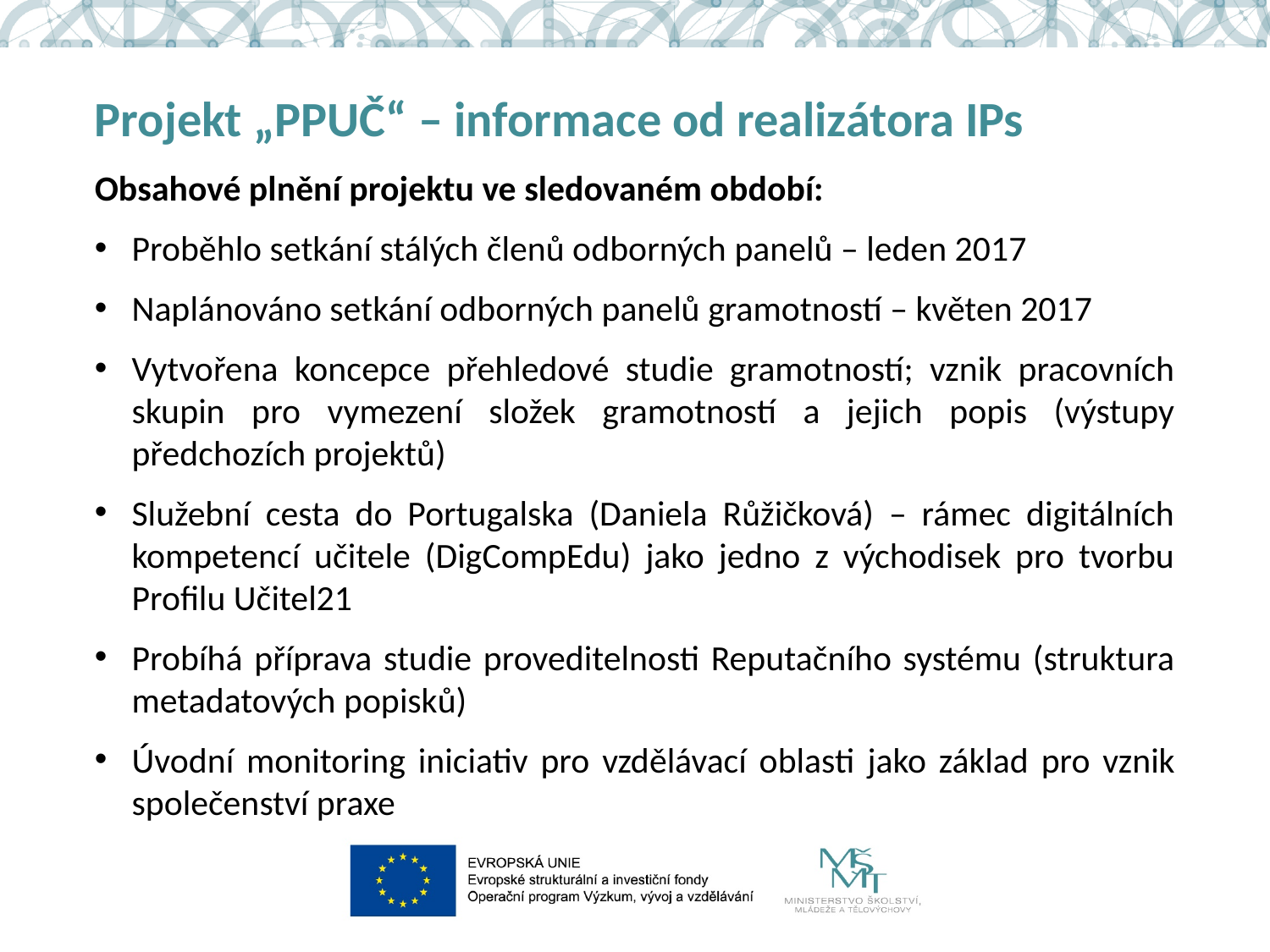

# Projekt „PPUČ“ – informace od realizátora IPs
Obsahové plnění projektu ve sledovaném období:
Proběhlo setkání stálých členů odborných panelů – leden 2017
Naplánováno setkání odborných panelů gramotností – květen 2017
Vytvořena koncepce přehledové studie gramotností; vznik pracovních skupin pro vymezení složek gramotností a jejich popis (výstupy předchozích projektů)
Služební cesta do Portugalska (Daniela Růžičková) – rámec digitálních kompetencí učitele (DigCompEdu) jako jedno z východisek pro tvorbu Profilu Učitel21
Probíhá příprava studie proveditelnosti Reputačního systému (struktura metadatových popisků)
Úvodní monitoring iniciativ pro vzdělávací oblasti jako základ pro vznik společenství praxe